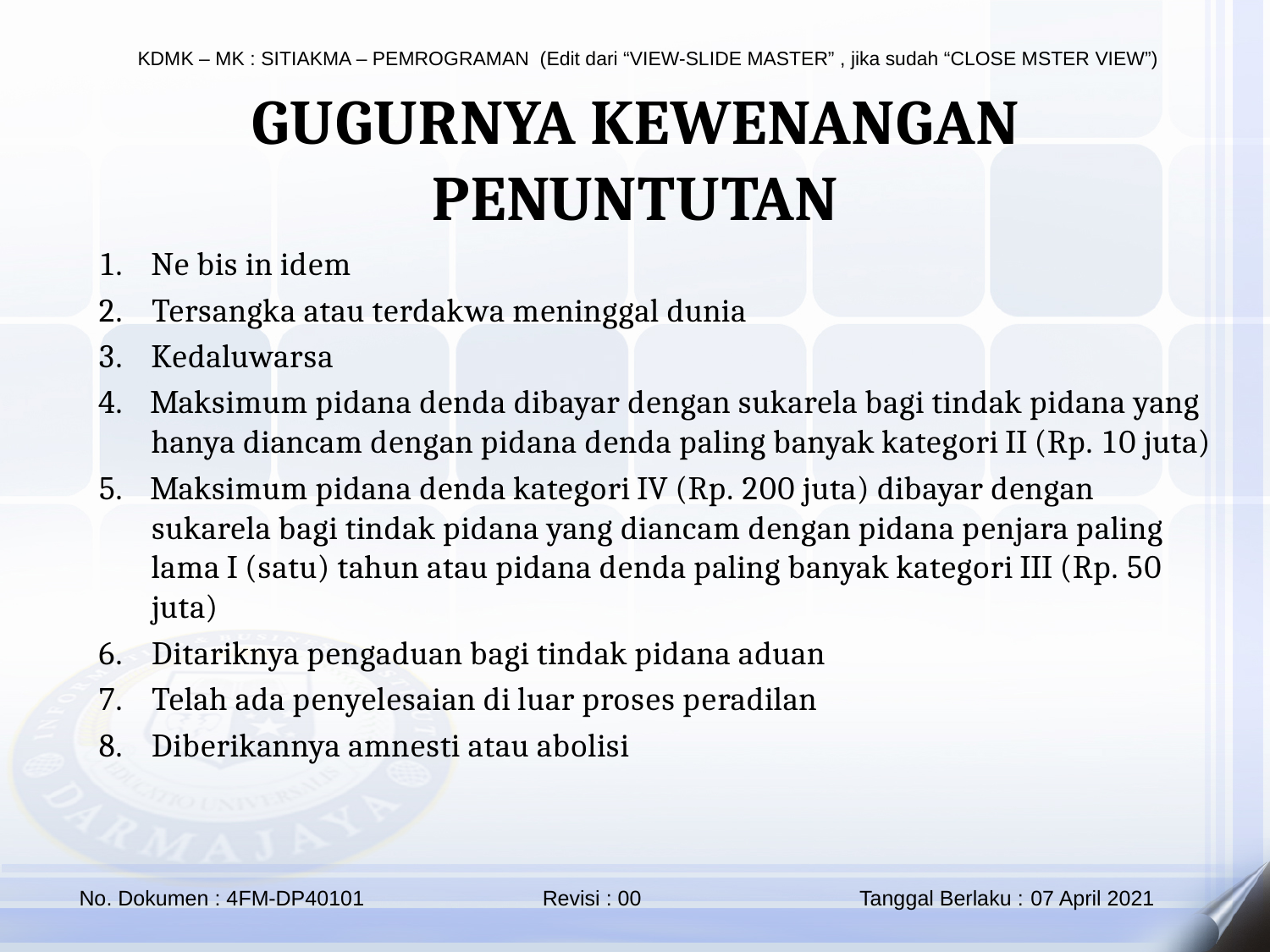

GUGURNYA KEWENANGAN PENUNTUTAN
Ne bis in idem
Tersangka atau terdakwa meninggal dunia
Kedaluwarsa
Maksimum pidana denda dibayar dengan sukarela bagi tindak pidana yang hanya diancam dengan pidana denda paling banyak kategori II (Rp. 10 juta)
Maksimum pidana denda kategori IV (Rp. 200 juta) dibayar dengan sukarela bagi tindak pidana yang diancam dengan pidana penjara paling lama I (satu) tahun atau pidana denda paling banyak kategori III (Rp. 50 juta)
Ditariknya pengaduan bagi tindak pidana aduan
Telah ada penyelesaian di luar proses peradilan
Diberikannya amnesti atau abolisi